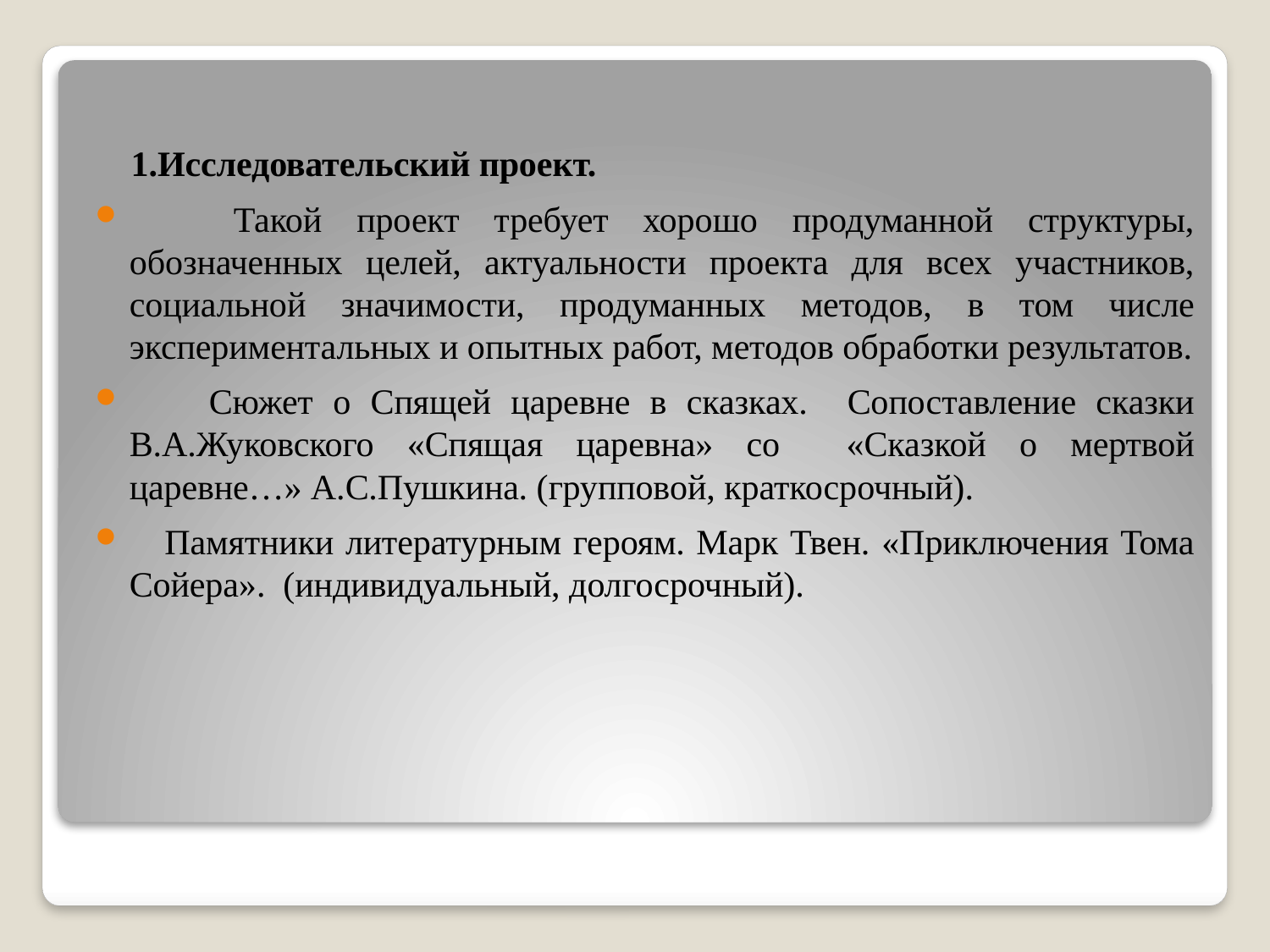

1.Исследовательский проект.
   Такой проект требует хорошо продуманной структуры, обозначенных целей, актуальности проекта для всех участников, социальной значимости, продуманных методов, в том числе экспериментальных и опытных работ, методов обработки результатов.
    Сюжет о Спящей царевне в сказках.  Сопоставление сказки В.А.Жуковского «Спящая царевна» со  «Сказкой о мертвой царевне…» А.С.Пушкина. (групповой, краткосрочный).
   Памятники литературным героям. Марк Твен. «Приключения Тома Сойера».  (индивидуальный, долгосрочный).

#